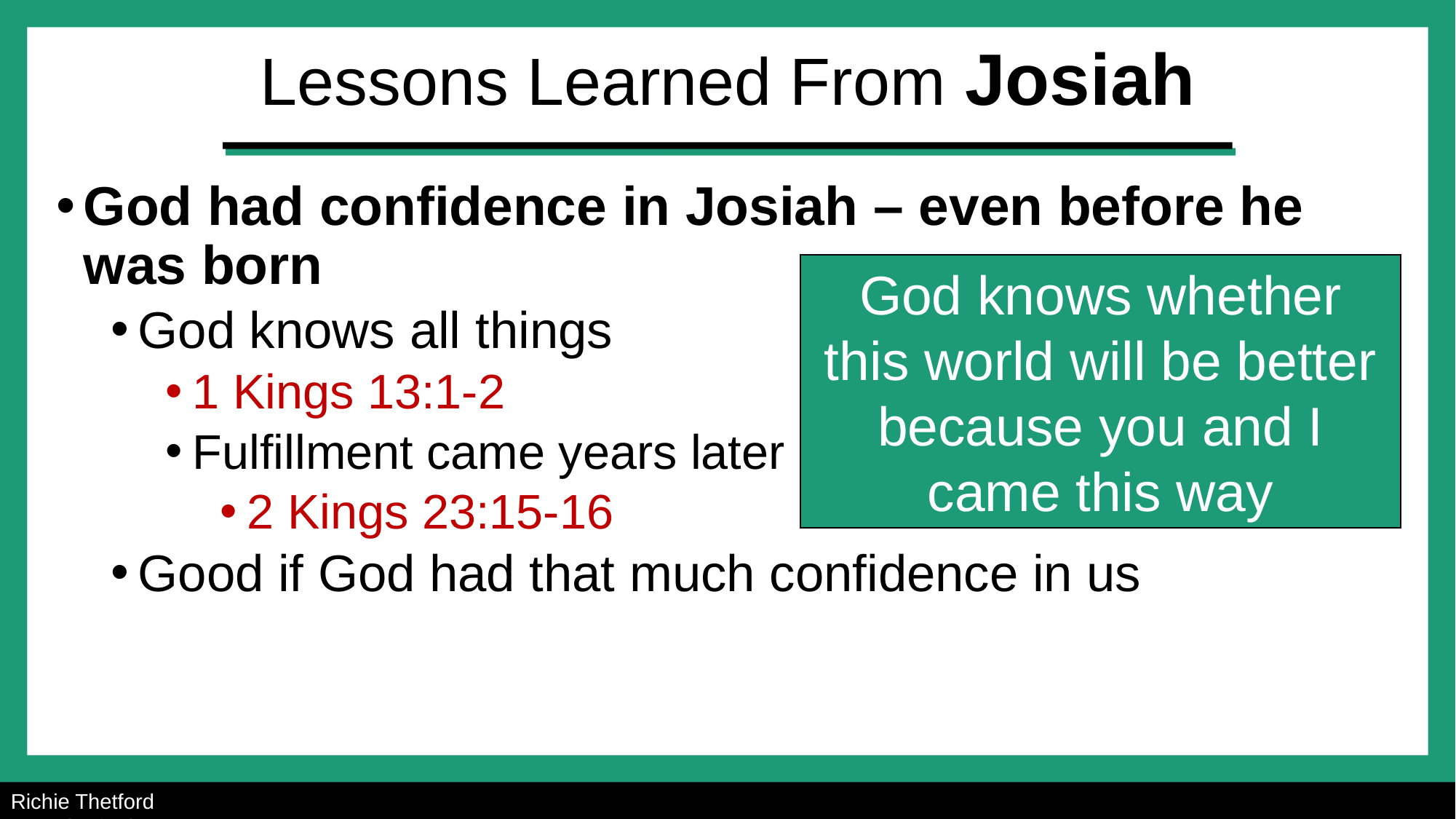

# Lessons Learned From Josiah

God had confidence in Josiah – even before he was born
God knows all things
1 Kings 13:1-2
Fulfillment came years later
2 Kings 23:15-16
Good if God had that much confidence in us

God knows whether this world will be better because you and I came this way

Richie Thetford								  	                  www.thetfordcountry.com